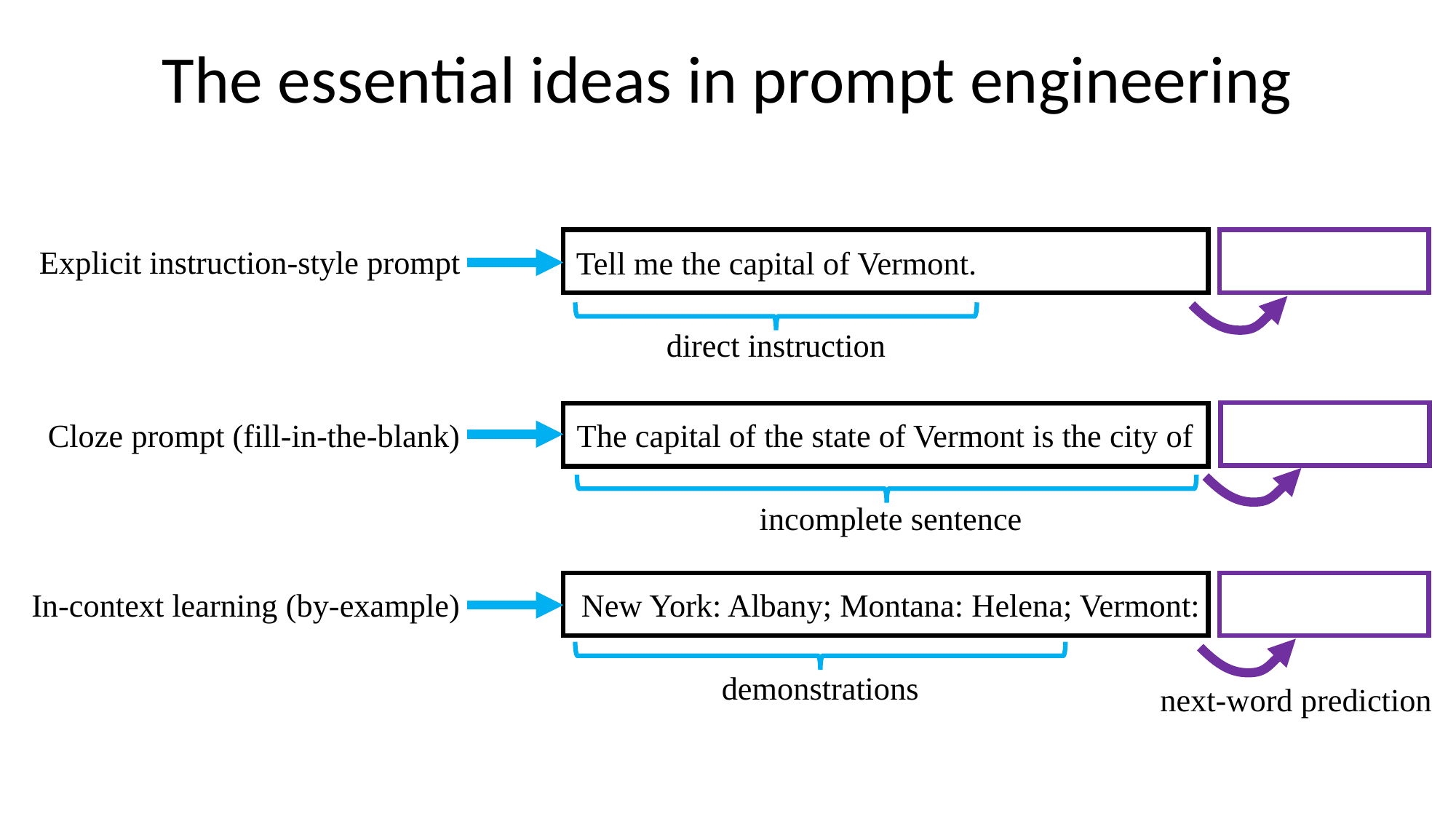

# The essential ideas in prompt engineering

Tell me the capital of Vermont.
Explicit instruction-style prompt

direct instruction

The capital of the state of Vermont is the city of
Cloze prompt (fill-in-the-blank)

incomplete sentence

New York: Albany; Montana: Helena; Vermont:

In-context learning (by-example)
demonstrations
next-word prediction